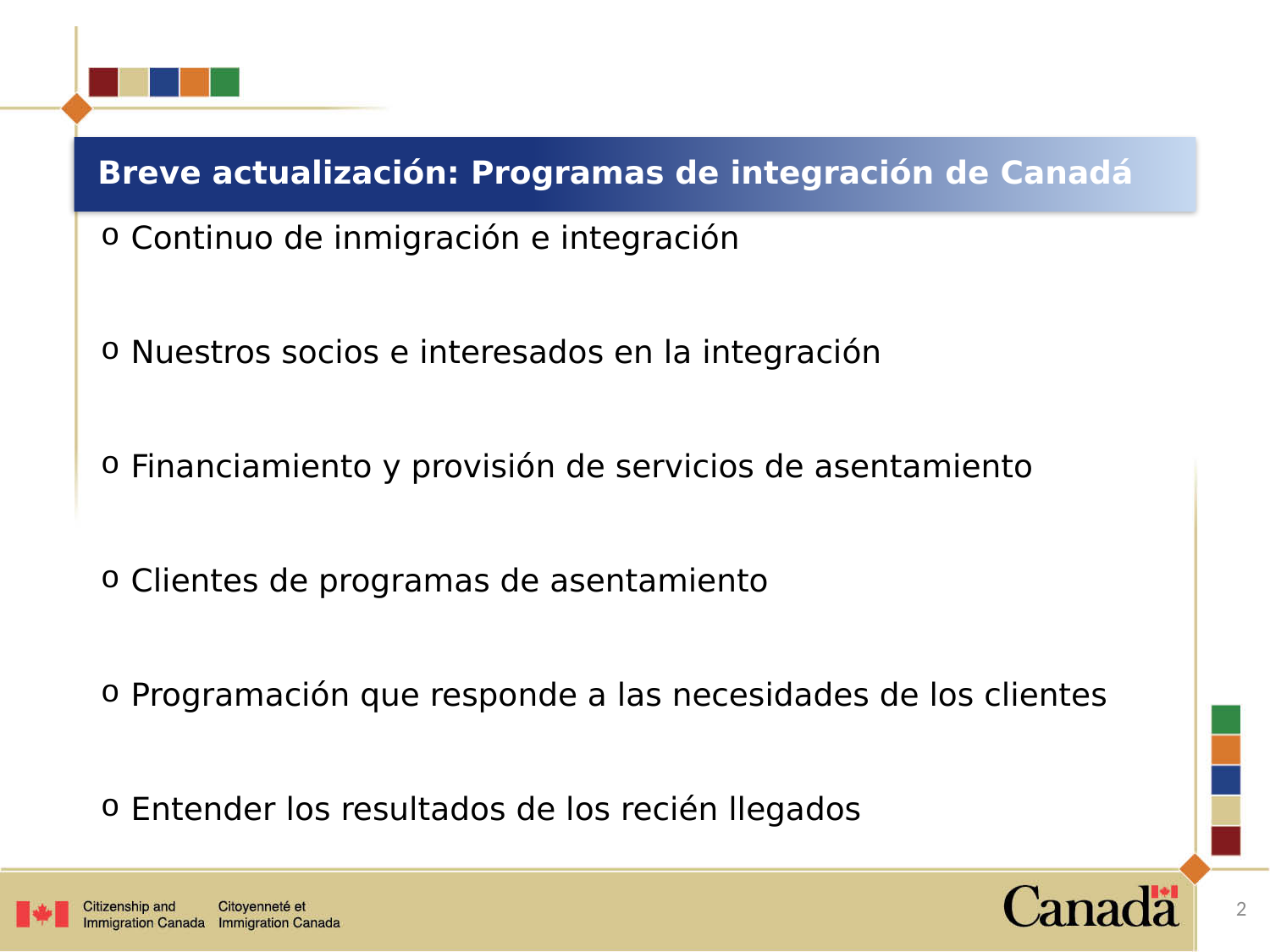

# Breve actualización: Programas de integración de Canadá
Continuo de inmigración e integración

Nuestros socios e interesados en la integración

Financiamiento y provisión de servicios de asentamiento

Clientes de programas de asentamiento

Programación que responde a las necesidades de los clientes

Entender los resultados de los recién llegados

2